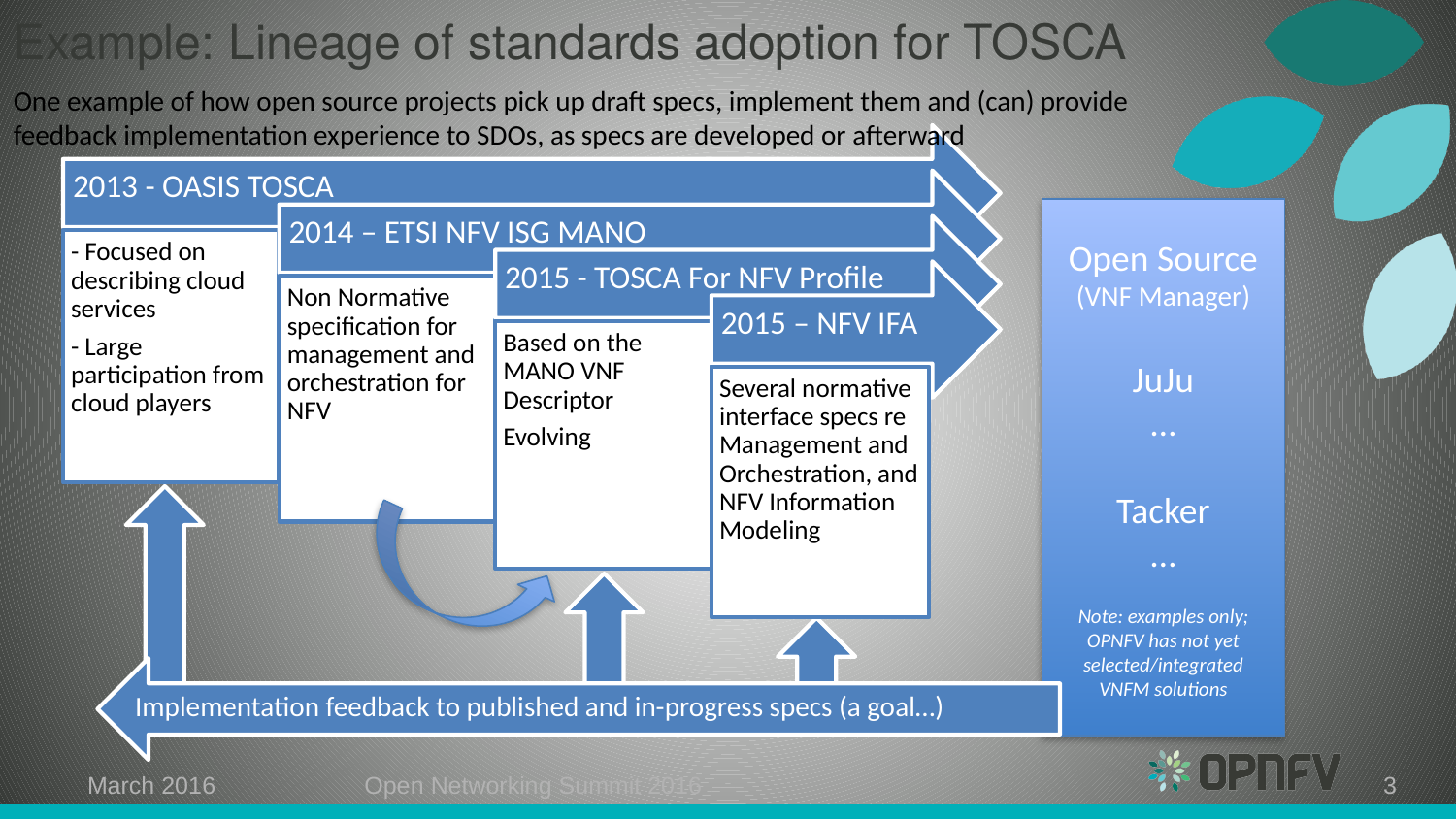

# Example: Lineage of standards adoption for TOSCA
One example of how open source projects pick up draft specs, implement them and (can) provide feedback implementation experience to SDOs, as specs are developed or afterward
2013 - OASIS TOSCA
- Focused on describing cloud services
- Large participation from cloud players
2014 – ETSI NFV ISG MANO
Non Normative specification for management and orchestration for NFV

2015 - TOSCA For NFV Profile
Based on the MANO VNF Descriptor
Evolving
2015 – NFV IFA
Several normative interface specs re Management and Orchestration, and NFV Information Modeling
Open Source
(VNF Manager)

JuJu
…

Tacker
…

Note: examples only; OPNFV has not yet selected/integrated VNFM solutions

Implementation feedback to published and in-progress specs (a goal…)
March 2016
Open Networking Summit 2016
3